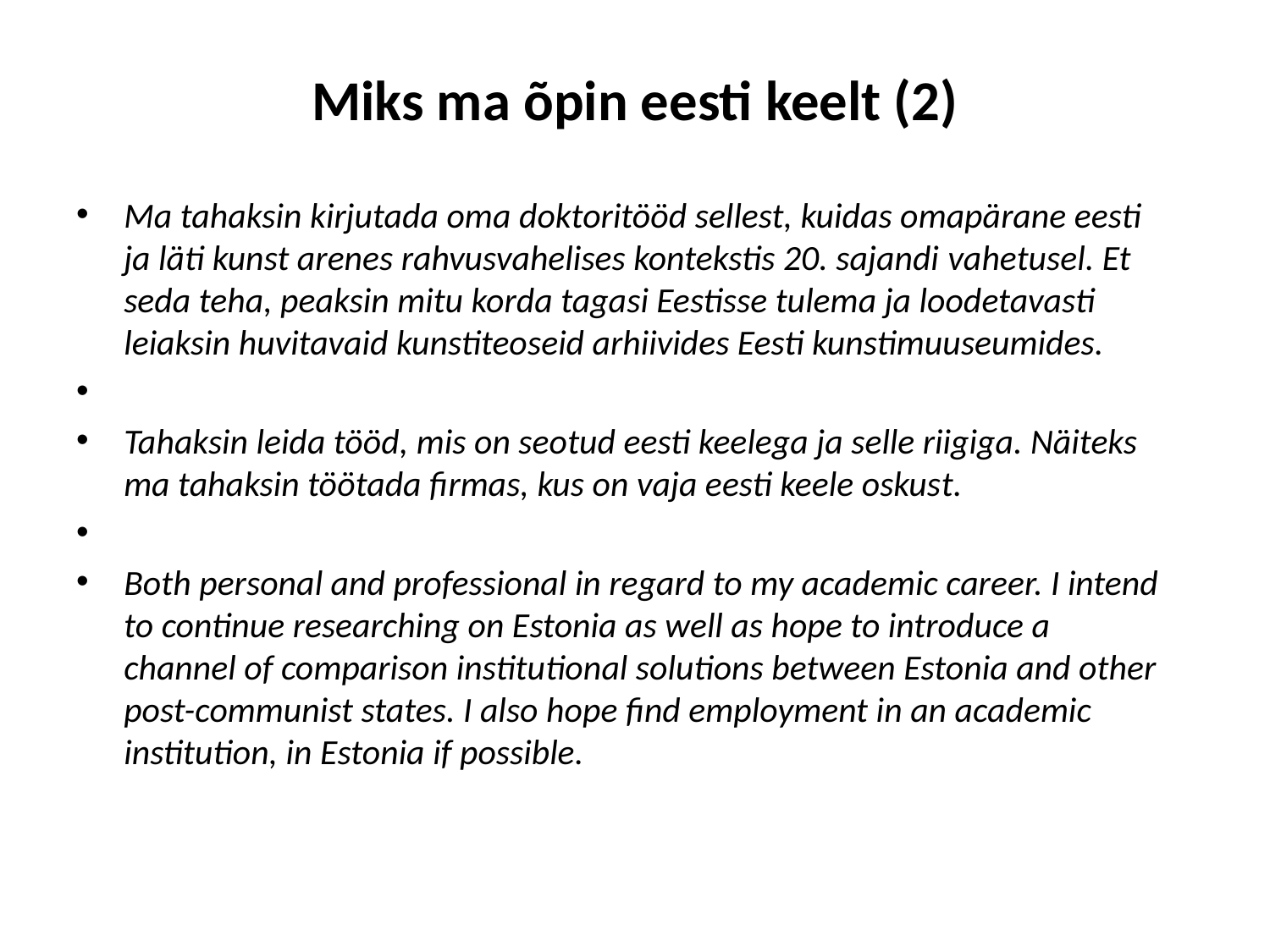

# Miks ma õpin eesti keelt (2)
Ma tahaksin kirjutada oma doktoritööd sellest, kuidas omapärane eesti ja läti kunst arenes rahvusvahelises kontekstis 20. sajandi vahetusel. Et seda teha, peaksin mitu korda tagasi Eestisse tulema ja loodetavasti leiaksin huvitavaid kunstiteoseid arhiivides Eesti kunstimuuseumides.

Tahaksin leida tööd, mis on seotud eesti keelega ja selle riigiga. Näiteks ma tahaksin töötada firmas, kus on vaja eesti keele oskust.

Both personal and professional in regard to my academic career. I intend to continue researching on Estonia as well as hope to introduce a channel of comparison institutional solutions between Estonia and other post-communist states. I also hope find employment in an academic institution, in Estonia if possible.